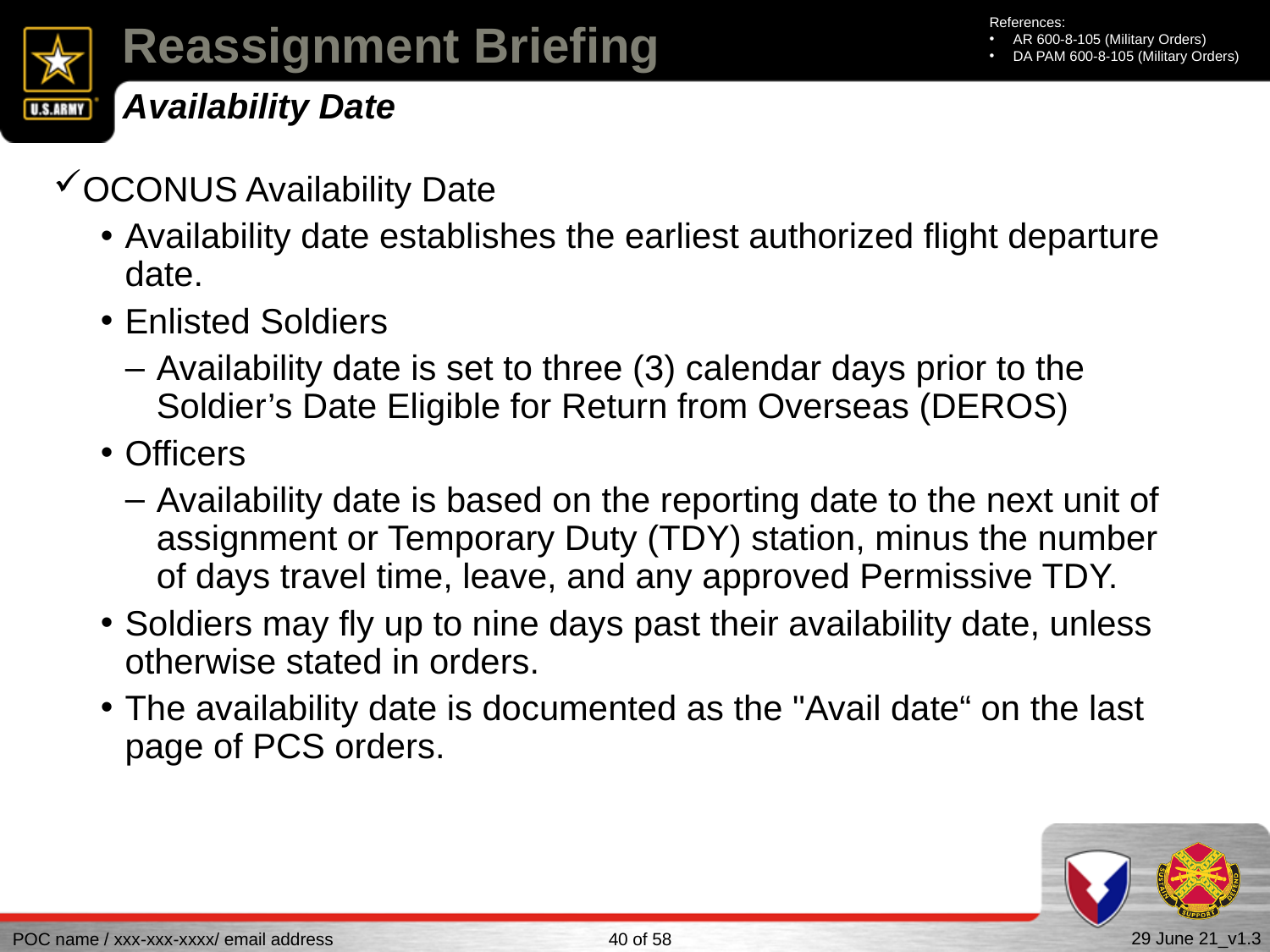

References:
AR 600-8-105 (Military Orders)
DA PAM 600-8-105 (Military Orders)
# Reassignment Briefing
Availability Date
OCONUS Availability Date
Availability date establishes the earliest authorized flight departure date.
Enlisted Soldiers
Availability date is set to three (3) calendar days prior to the Soldier’s Date Eligible for Return from Overseas (DEROS)
Officers
Availability date is based on the reporting date to the next unit of assignment or Temporary Duty (TDY) station, minus the number of days travel time, leave, and any approved Permissive TDY.
Soldiers may fly up to nine days past their availability date, unless otherwise stated in orders.
The availability date is documented as the "Avail date“ on the last page of PCS orders.